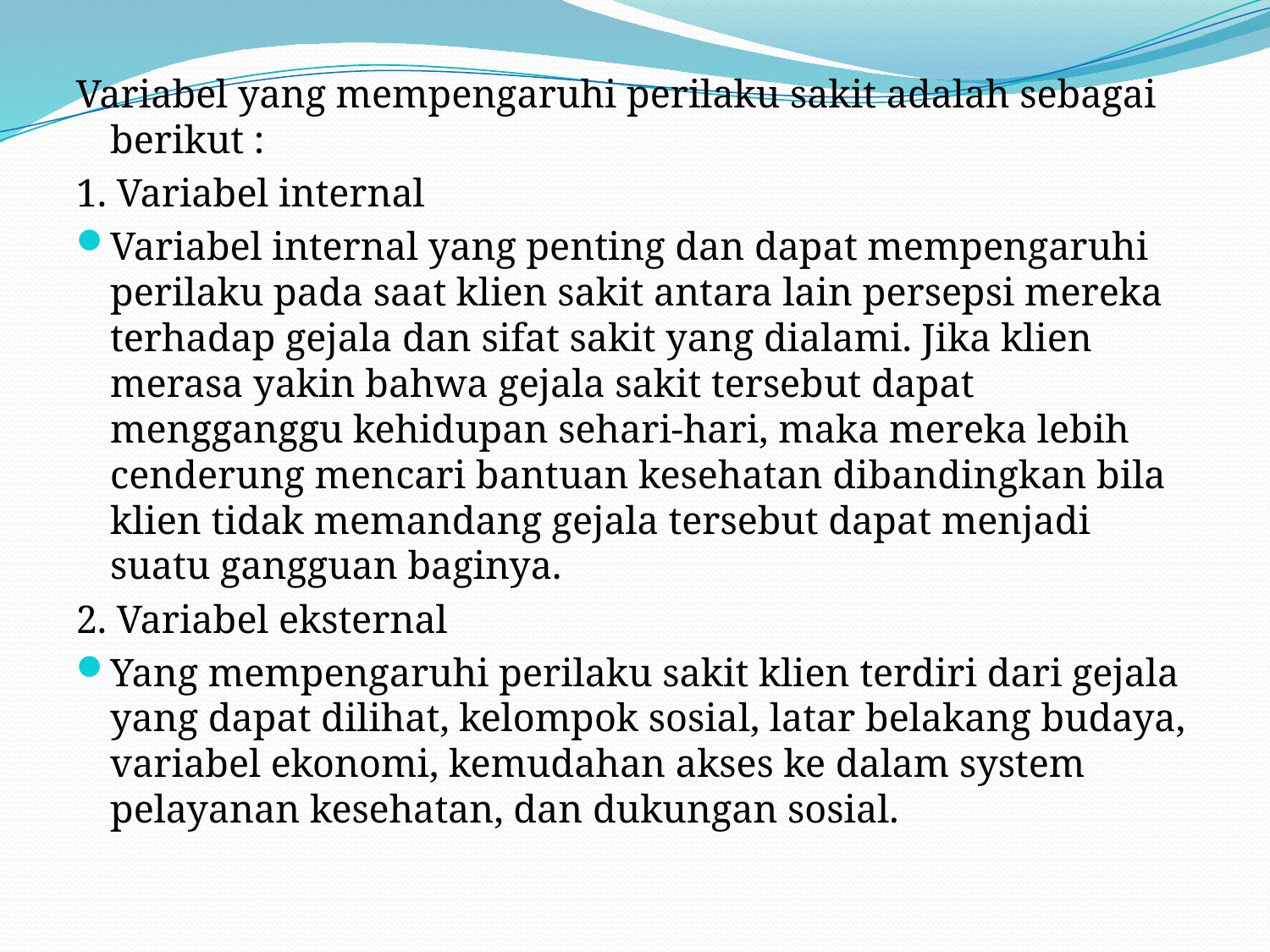

Variabel yang mempengaruhi perilaku sakit adalah sebagai berikut :
1. Variabel internal
Variabel internal yang penting dan dapat mempengaruhi perilaku pada saat klien sakit antara lain persepsi mereka terhadap gejala dan sifat sakit yang dialami. Jika klien merasa yakin bahwa gejala sakit tersebut dapat mengganggu kehidupan sehari-hari, maka mereka lebih cenderung mencari bantuan kesehatan dibandingkan bila klien tidak memandang gejala tersebut dapat menjadi suatu gangguan baginya.
2. Variabel eksternal
Yang mempengaruhi perilaku sakit klien terdiri dari gejala yang dapat dilihat, kelompok sosial, latar belakang budaya, variabel ekonomi, kemudahan akses ke dalam system pelayanan kesehatan, dan dukungan sosial.